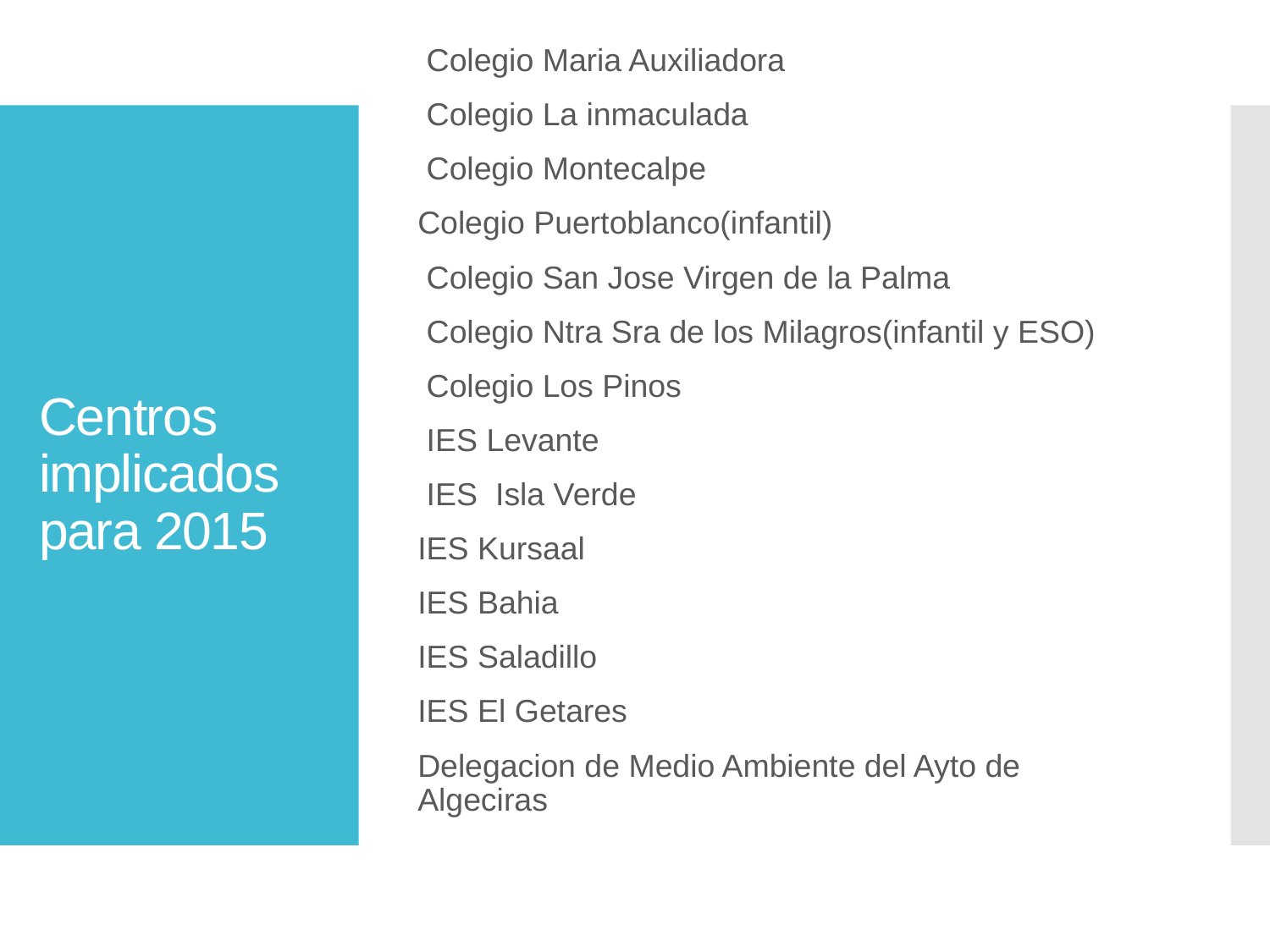

Colegio Maria Auxiliadora
 Colegio La inmaculada
 Colegio Montecalpe
Colegio Puertoblanco(infantil)
 Colegio San Jose Virgen de la Palma
 Colegio Ntra Sra de los Milagros(infantil y ESO)
 Colegio Los Pinos
 IES Levante
 IES  Isla Verde
IES Kursaal
IES Bahia
IES Saladillo
IES El Getares
Delegacion de Medio Ambiente del Ayto de Algeciras

# Centros implicados para 2015